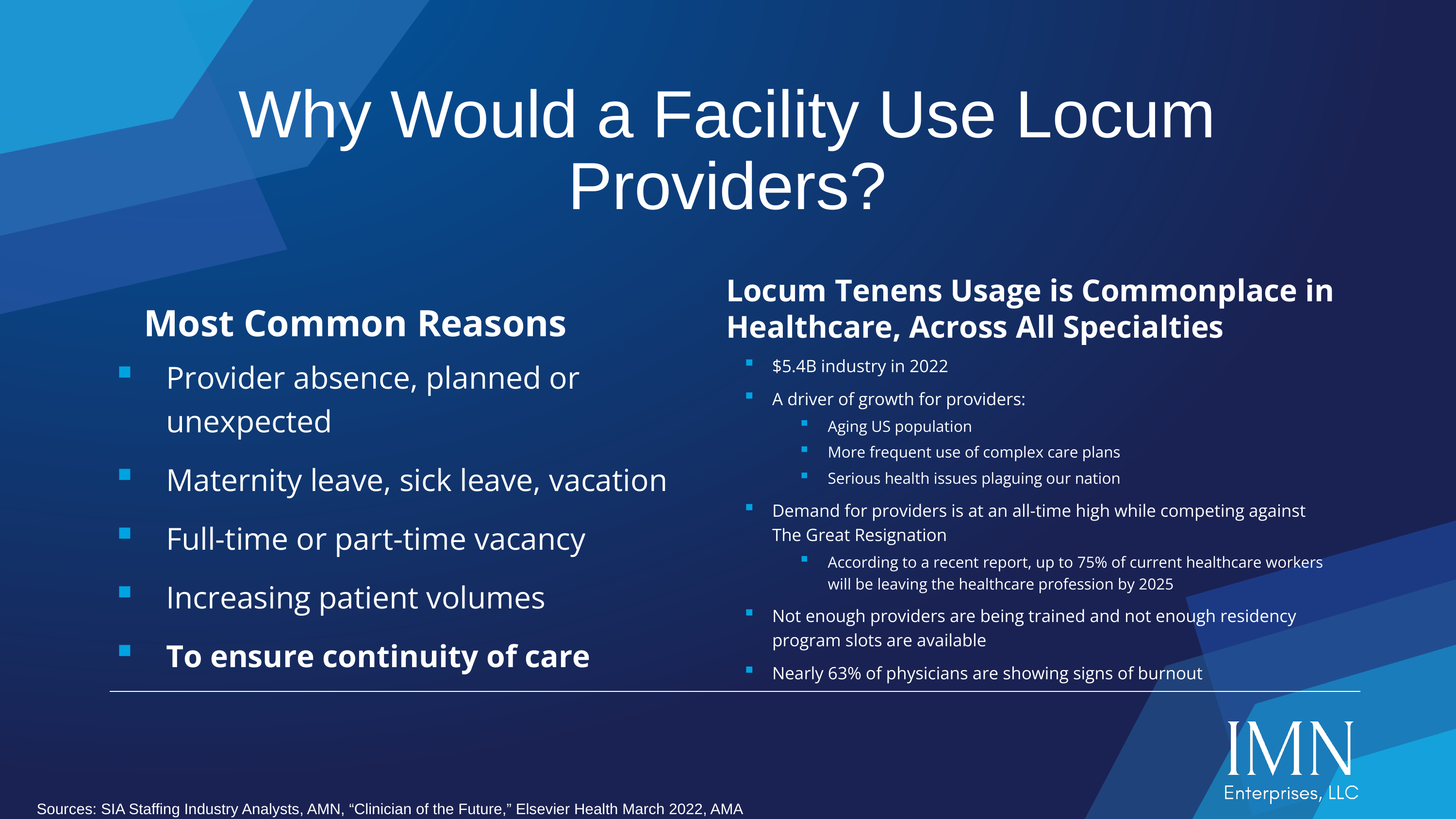

# Why Would a Facility Use Locum Providers?
Most Common Reasons
Locum Tenens Usage is Commonplace in Healthcare, Across All Specialties
Provider absence, planned or unexpected
Maternity leave, sick leave, vacation
Full-time or part-time vacancy
Increasing patient volumes
To ensure continuity of care
$5.4B industry in 2022
A driver of growth for providers:
Aging US population
More frequent use of complex care plans
Serious health issues plaguing our nation
Demand for providers is at an all-time high while competing against The Great Resignation
According to a recent report, up to 75% of current healthcare workers will be leaving the healthcare profession by 2025
Not enough providers are being trained and not enough residency program slots are available
Nearly 63% of physicians are showing signs of burnout

Sources: SIA Staffing Industry Analysts, AMN, “Clinician of the Future,” Elsevier Health March 2022, AMA